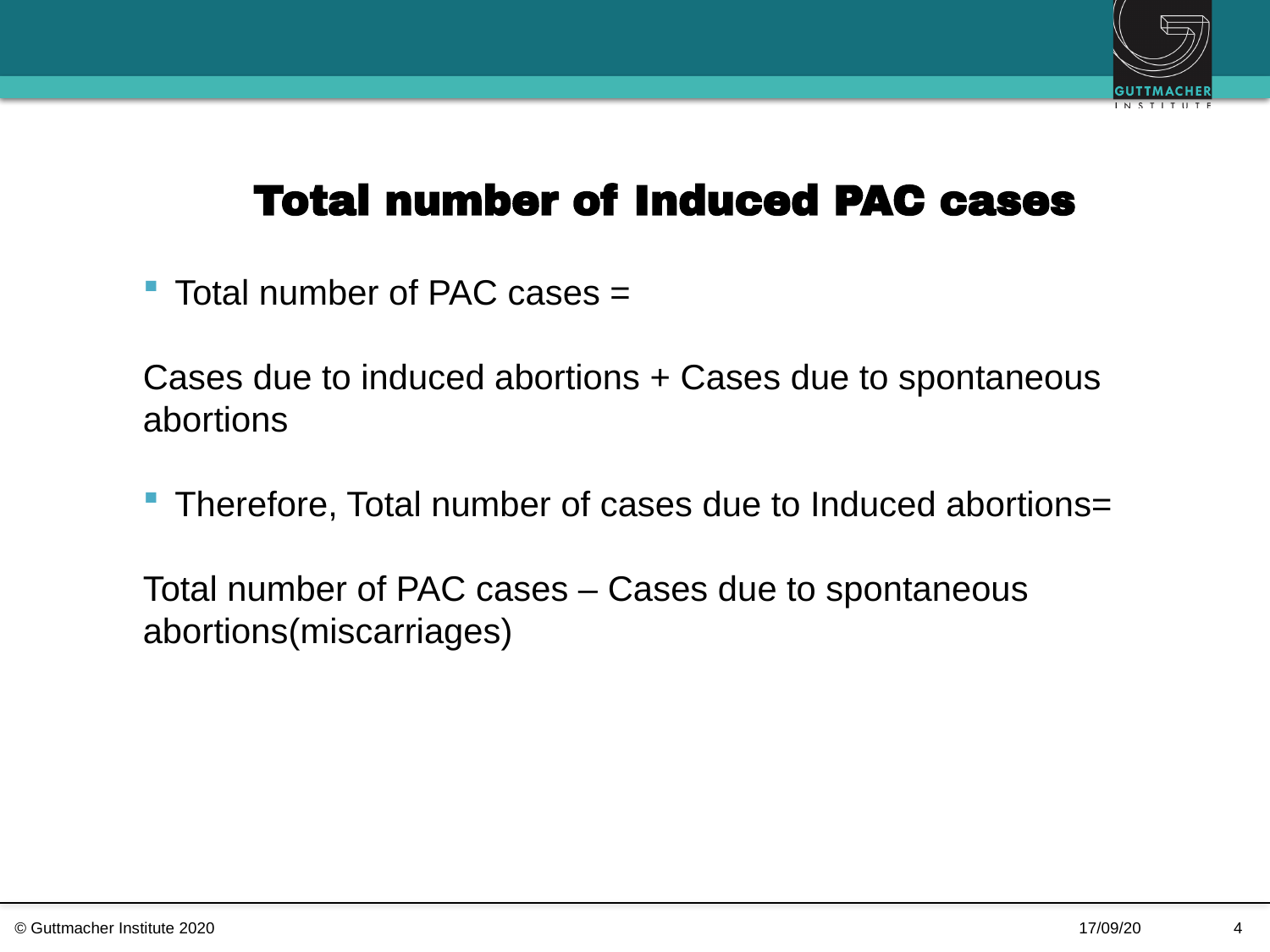

# Total number of Induced PAC cases
Total number of PAC cases =
Cases due to induced abortions + Cases due to spontaneous abortions
Therefore, Total number of cases due to Induced abortions=
Total number of PAC cases – Cases due to spontaneous abortions(miscarriages)